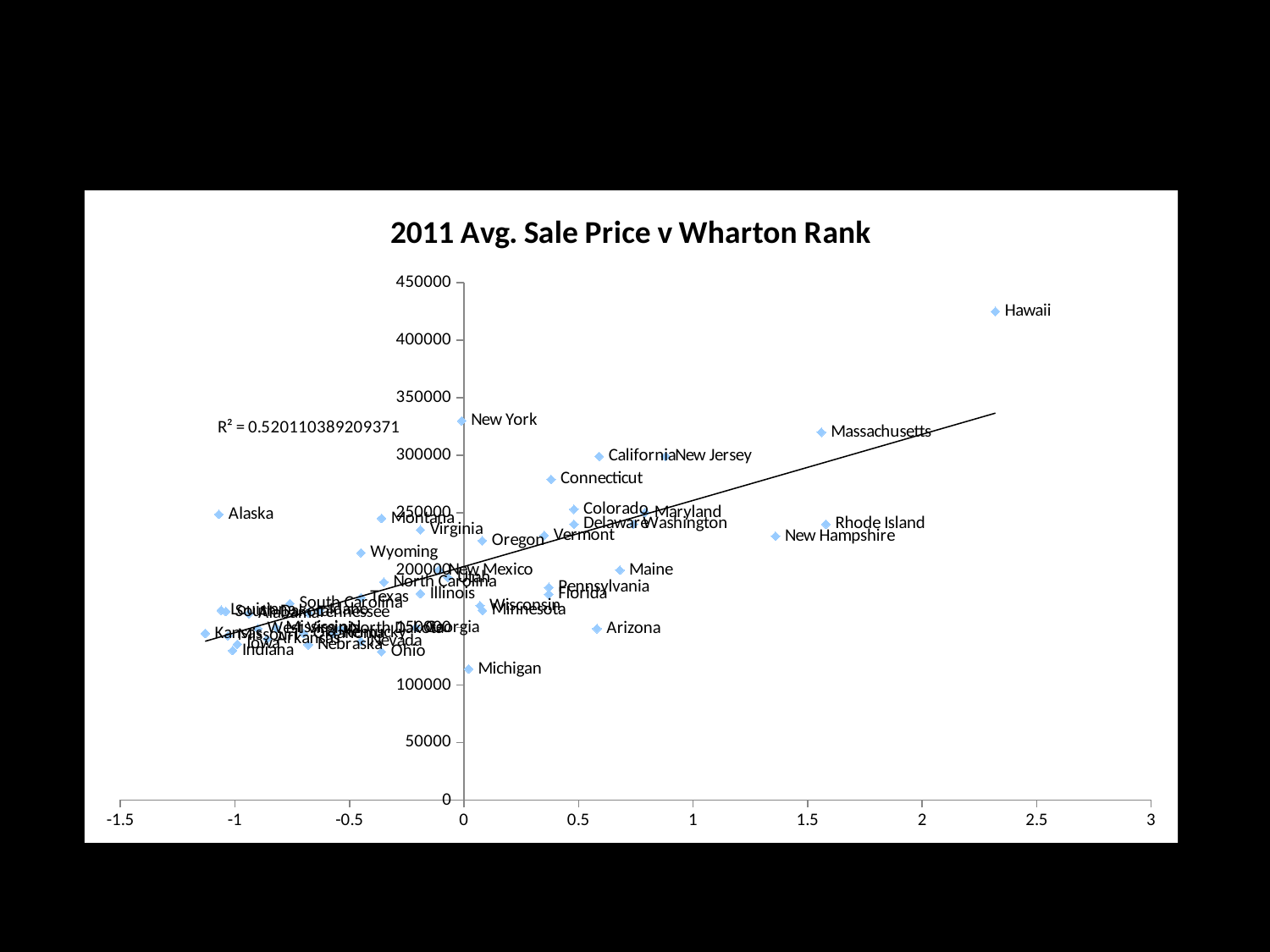

### Chart: 2011 Avg. Sale Price v Wharton Rank

| Category | 2011 Avg. Sale Price* |
|---|---|